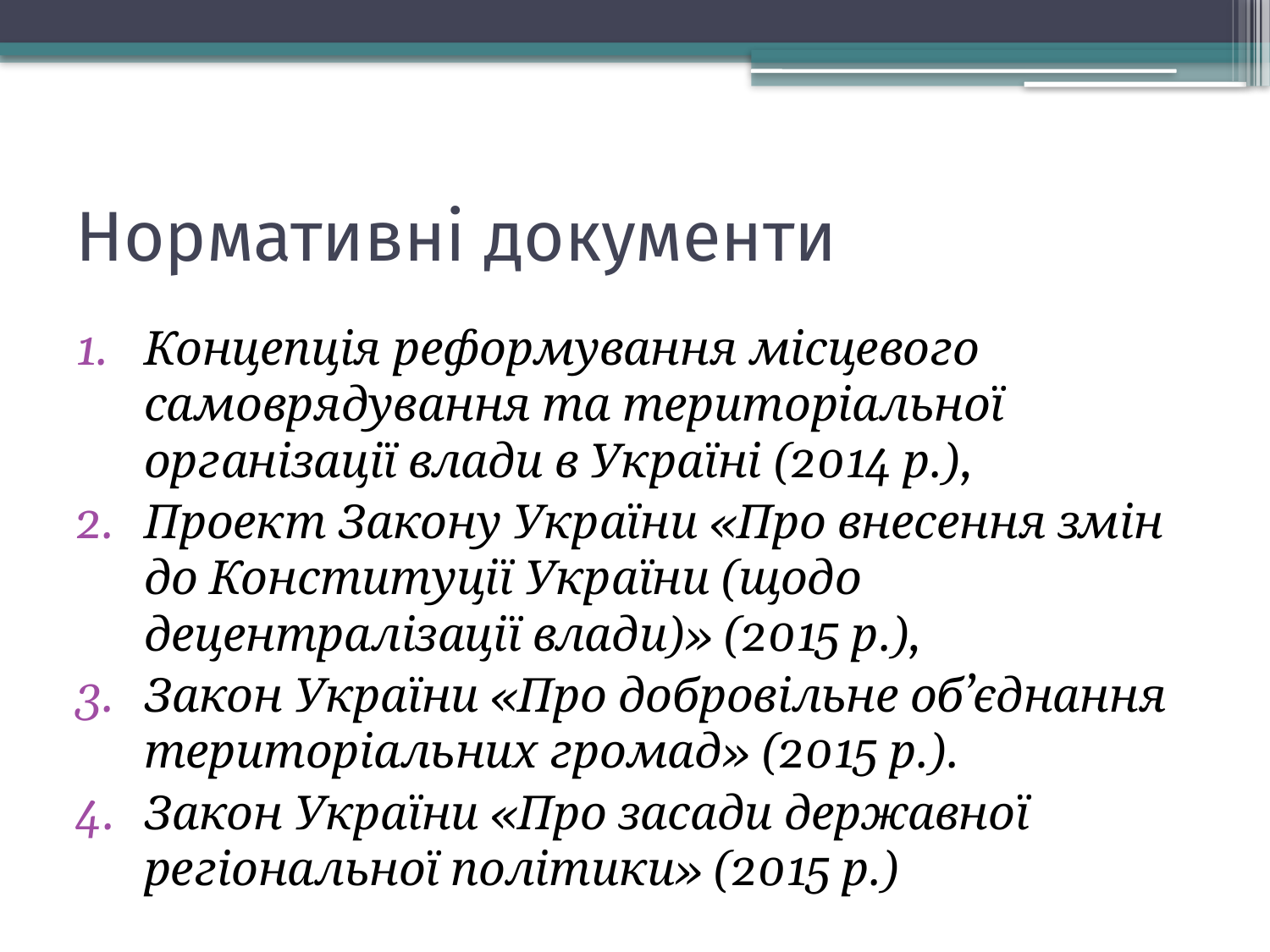

# Нормативні документи
Концепція реформування місцевого самоврядування та територіальної організації влади в Україні (2014 р.),
Проект Закону України «Про внесення змін до Конституції України (щодо децентралізації влади)» (2015 р.),
Закон України «Про добровільне об’єднання територіальних громад» (2015 р.).
Закон України «Про засади державної регіональної політики» (2015 р.)